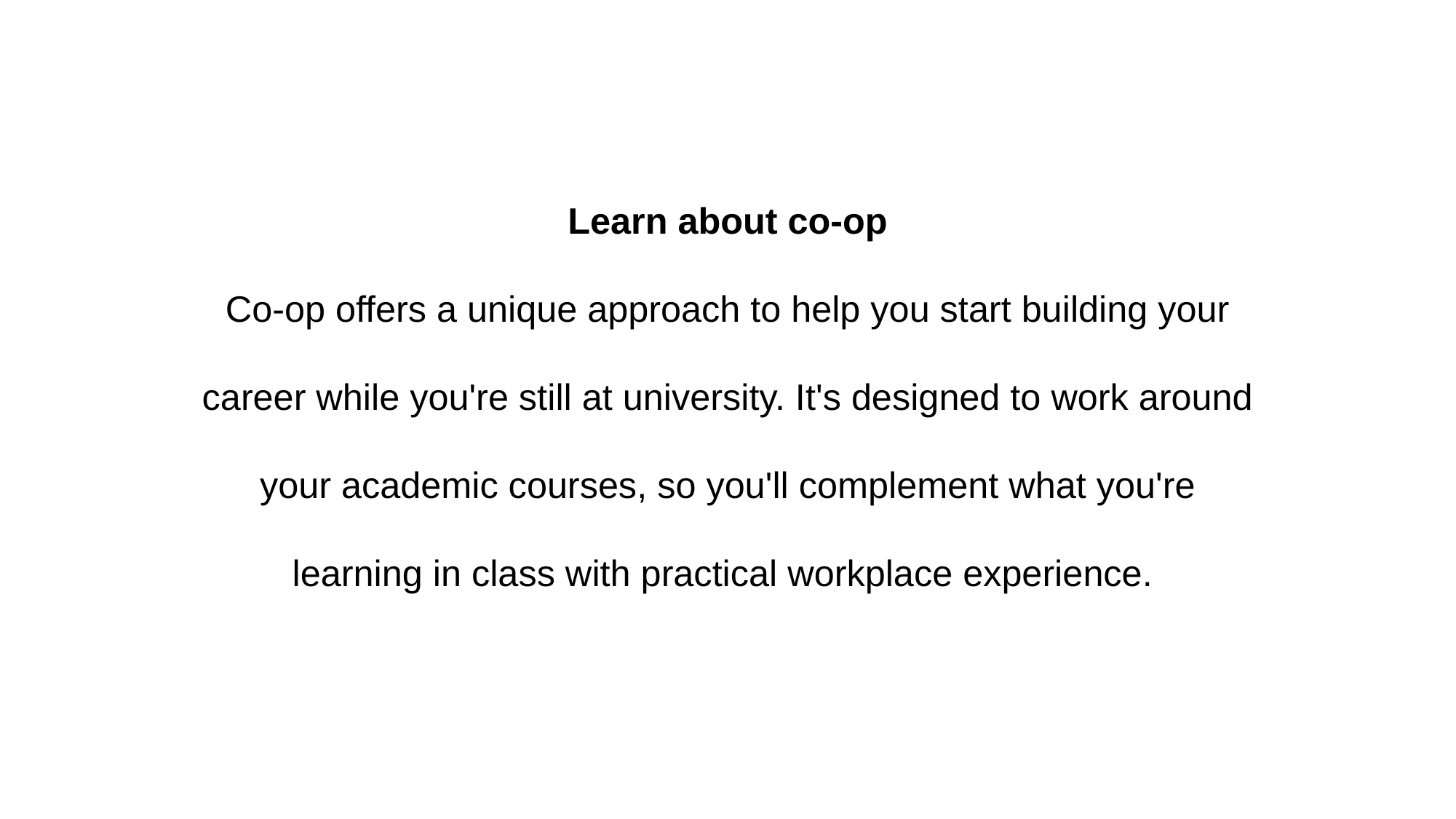

# Learn about co-op Co-op offers a unique approach to help you start building your career while you're still at university. It's designed to work around your academic courses, so you'll complement what you're learning in class with practical workplace experience.